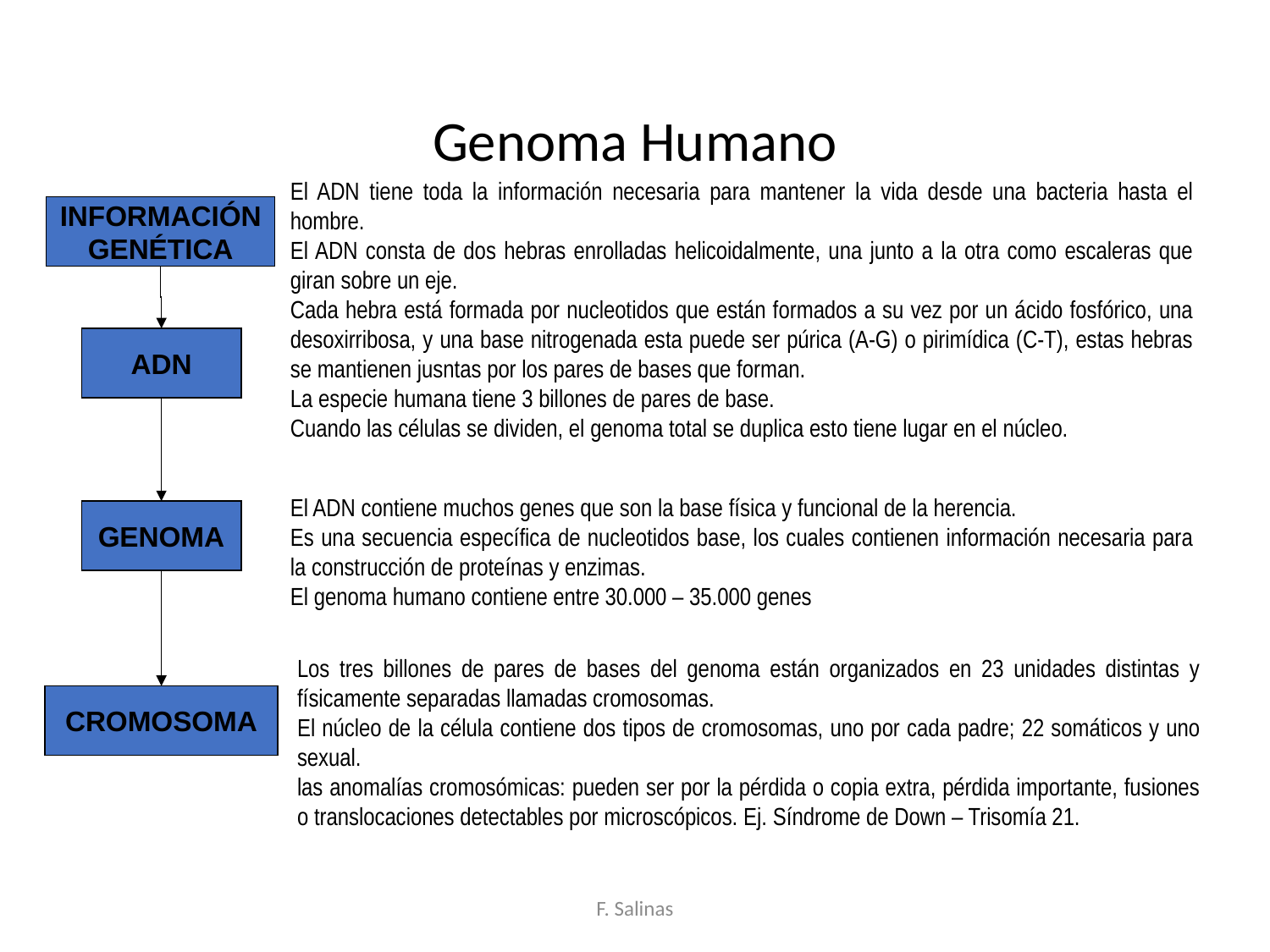

# Genoma Humano
El ADN tiene toda la información necesaria para mantener la vida desde una bacteria hasta el hombre.
El ADN consta de dos hebras enrolladas helicoidalmente, una junto a la otra como escaleras que giran sobre un eje.
Cada hebra está formada por nucleotidos que están formados a su vez por un ácido fosfórico, una desoxirribosa, y una base nitrogenada esta puede ser púrica (A-G) o pirimídica (C-T), estas hebras se mantienen jusntas por los pares de bases que forman.
La especie humana tiene 3 billones de pares de base.
Cuando las células se dividen, el genoma total se duplica esto tiene lugar en el núcleo.
INFORMACIÓN
GENÉTICA
ADN
El ADN contiene muchos genes que son la base física y funcional de la herencia.
Es una secuencia específica de nucleotidos base, los cuales contienen información necesaria para la construcción de proteínas y enzimas.
El genoma humano contiene entre 30.000 – 35.000 genes
GENOMA
Los tres billones de pares de bases del genoma están organizados en 23 unidades distintas y físicamente separadas llamadas cromosomas.
El núcleo de la célula contiene dos tipos de cromosomas, uno por cada padre; 22 somáticos y uno sexual.
las anomalías cromosómicas: pueden ser por la pérdida o copia extra, pérdida importante, fusiones o translocaciones detectables por microscópicos. Ej. Síndrome de Down – Trisomía 21.
CROMOSOMA
F. Salinas